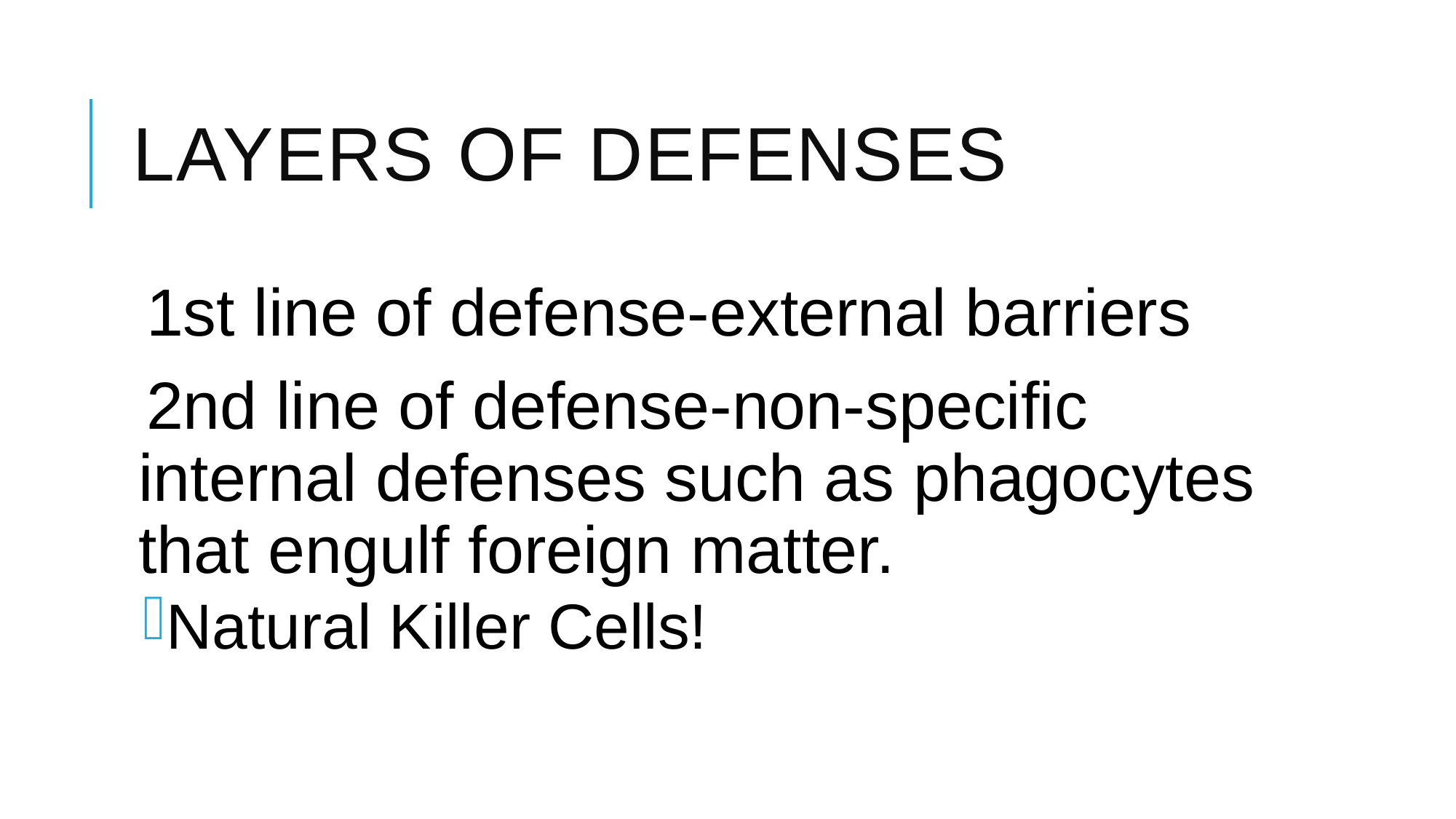

# Layers of Defenses
1st line of defense-external barriers
2nd line of defense-non-specific internal defenses such as phagocytes that engulf foreign matter.
Natural Killer Cells!